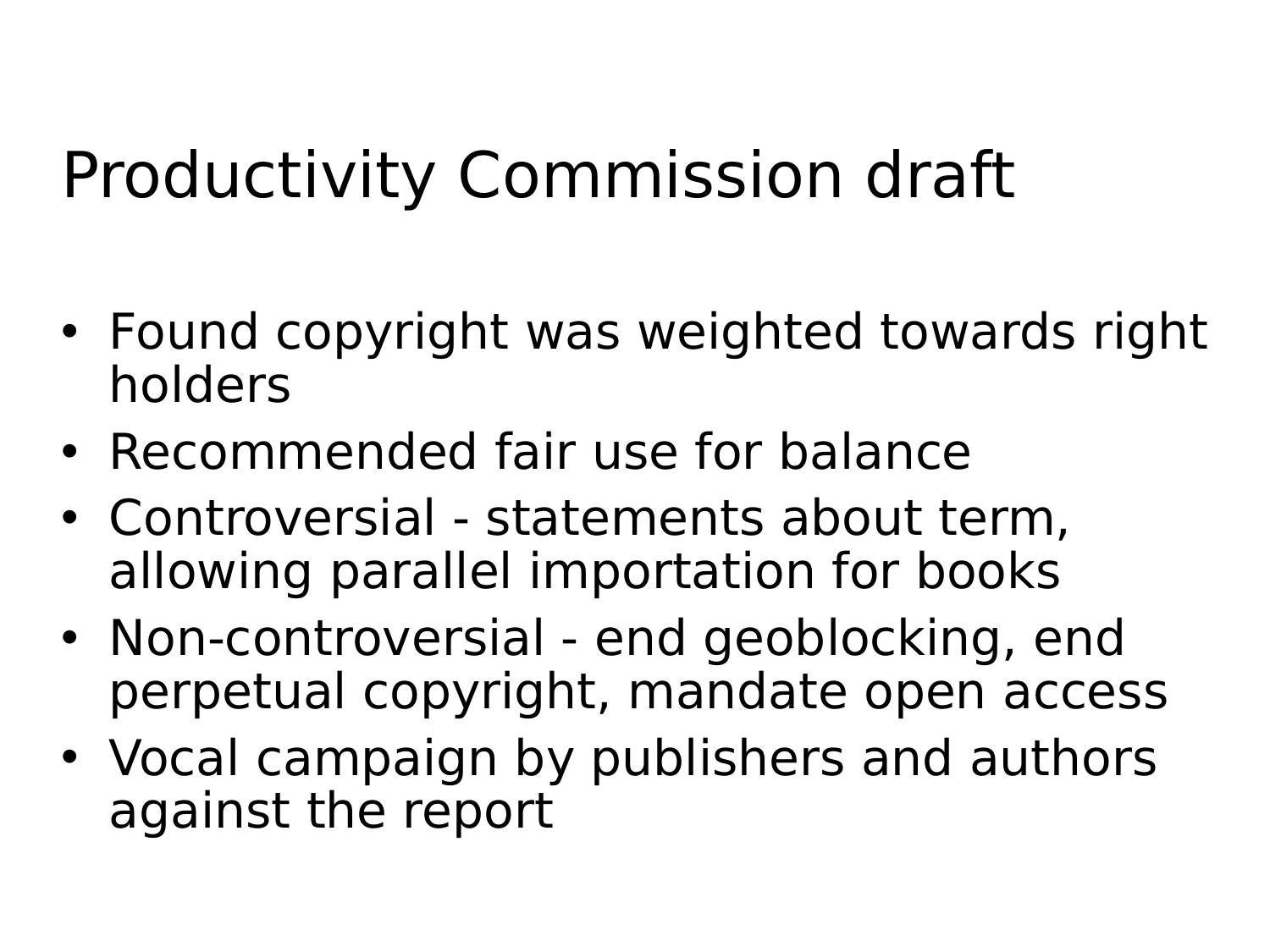

Productivity Commission draft

Found copyright was weighted towards right holders
Recommended fair use for balance
Controversial - statements about term, allowing parallel importation for books
Non-controversial - end geoblocking, end perpetual copyright, mandate open access
Vocal campaign by publishers and authors against the report